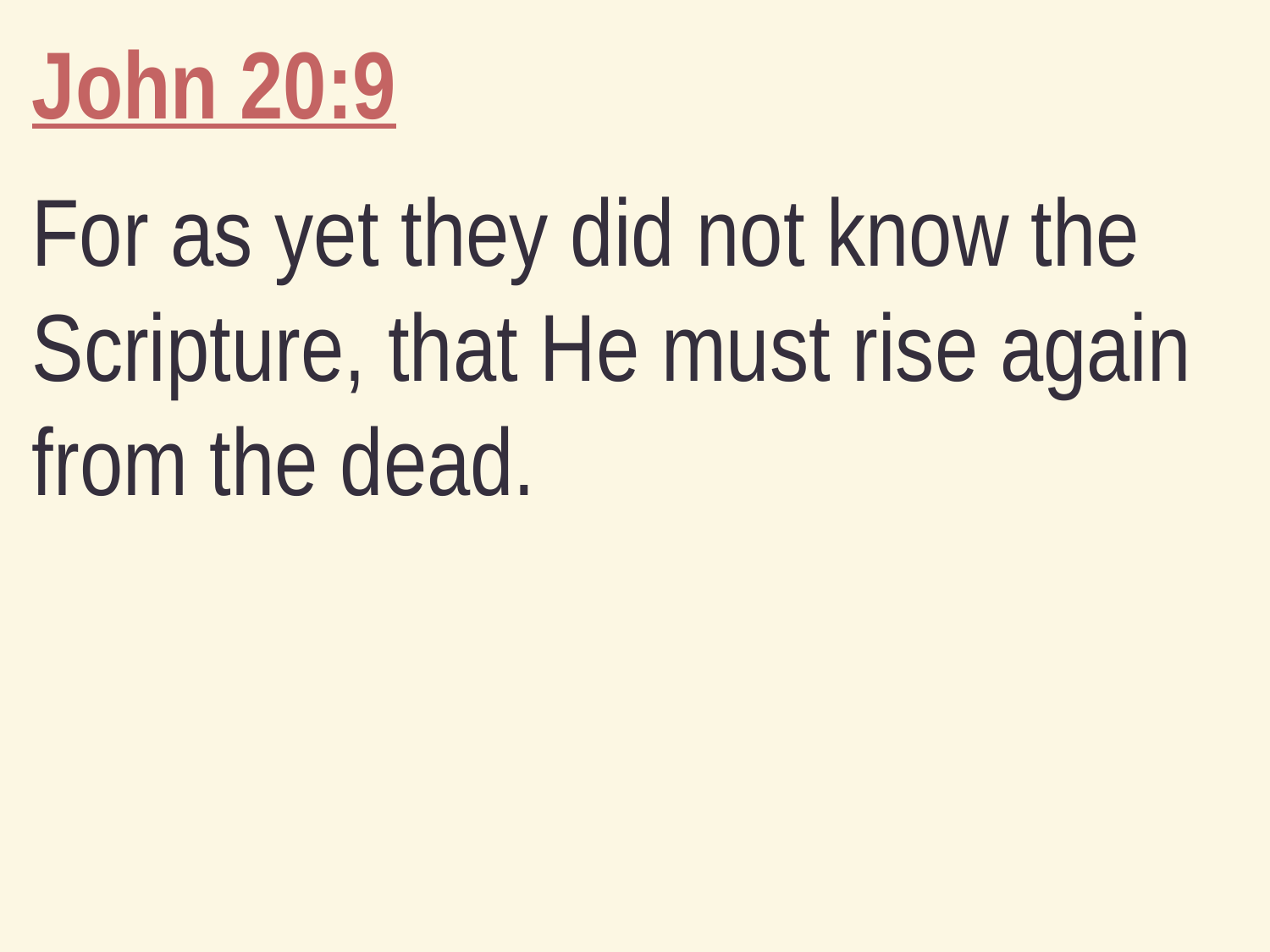

John 20:9

For as yet they did not know the Scripture, that He must rise again from the dead.